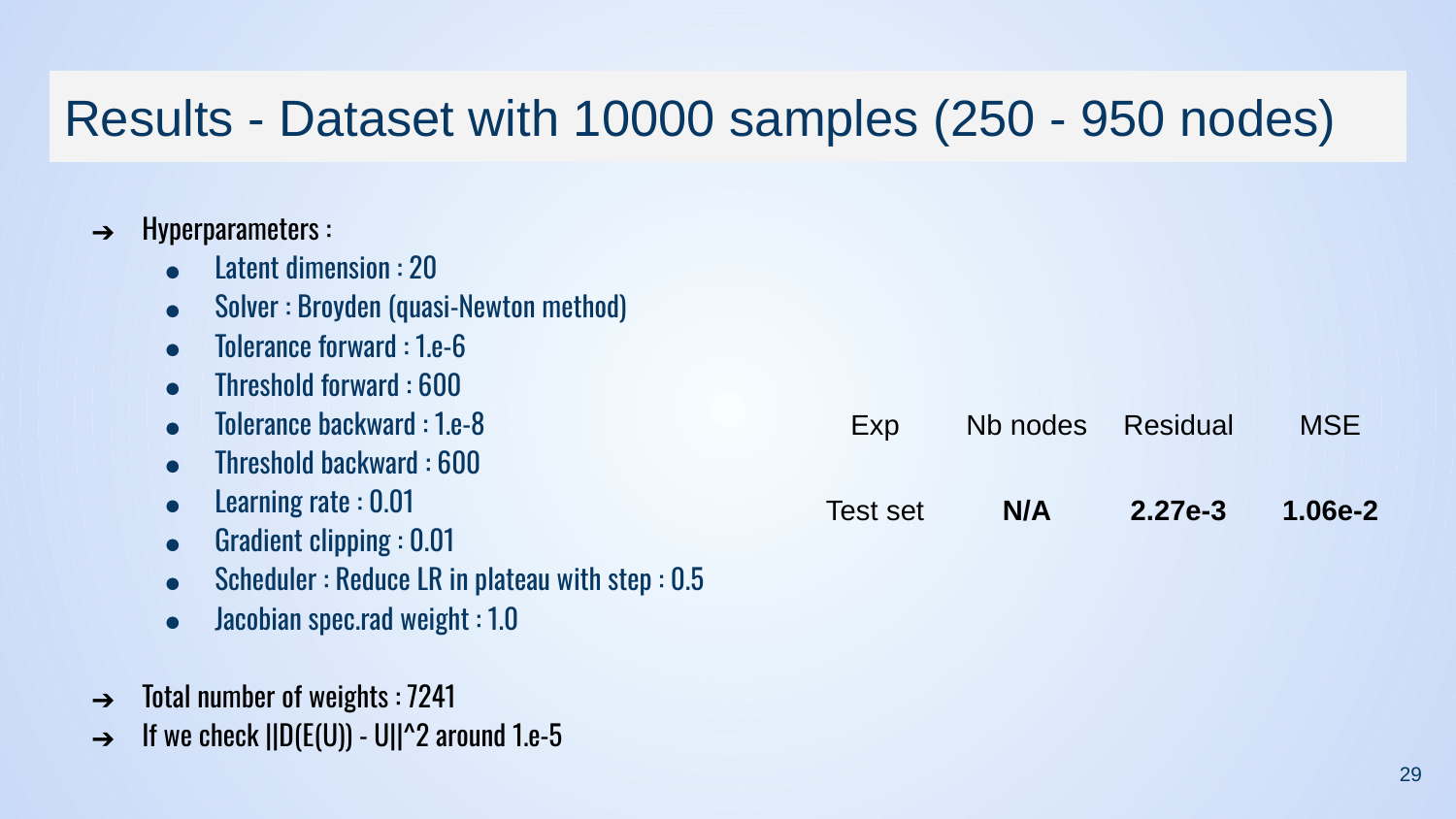

# Results - Dataset with 10000 samples (250 - 950 nodes)
Hyperparameters :
Latent dimension : 20
Solver : Broyden (quasi-Newton method)
Tolerance forward : 1.e-6
Threshold forward : 600
Tolerance backward : 1.e-8
Threshold backward : 600
Learning rate : 0.01
Gradient clipping : 0.01
Scheduler : Reduce LR in plateau with step : 0.5
Jacobian spec.rad weight : 1.0

Total number of weights : 7241
If we check ||D(E(U)) - U||^2 around 1.e-5

| Exp | Nb nodes | Residual | MSE |
| --- | --- | --- | --- |
| Test set | N/A | 2.27e-3 | 1.06e-2 |
29